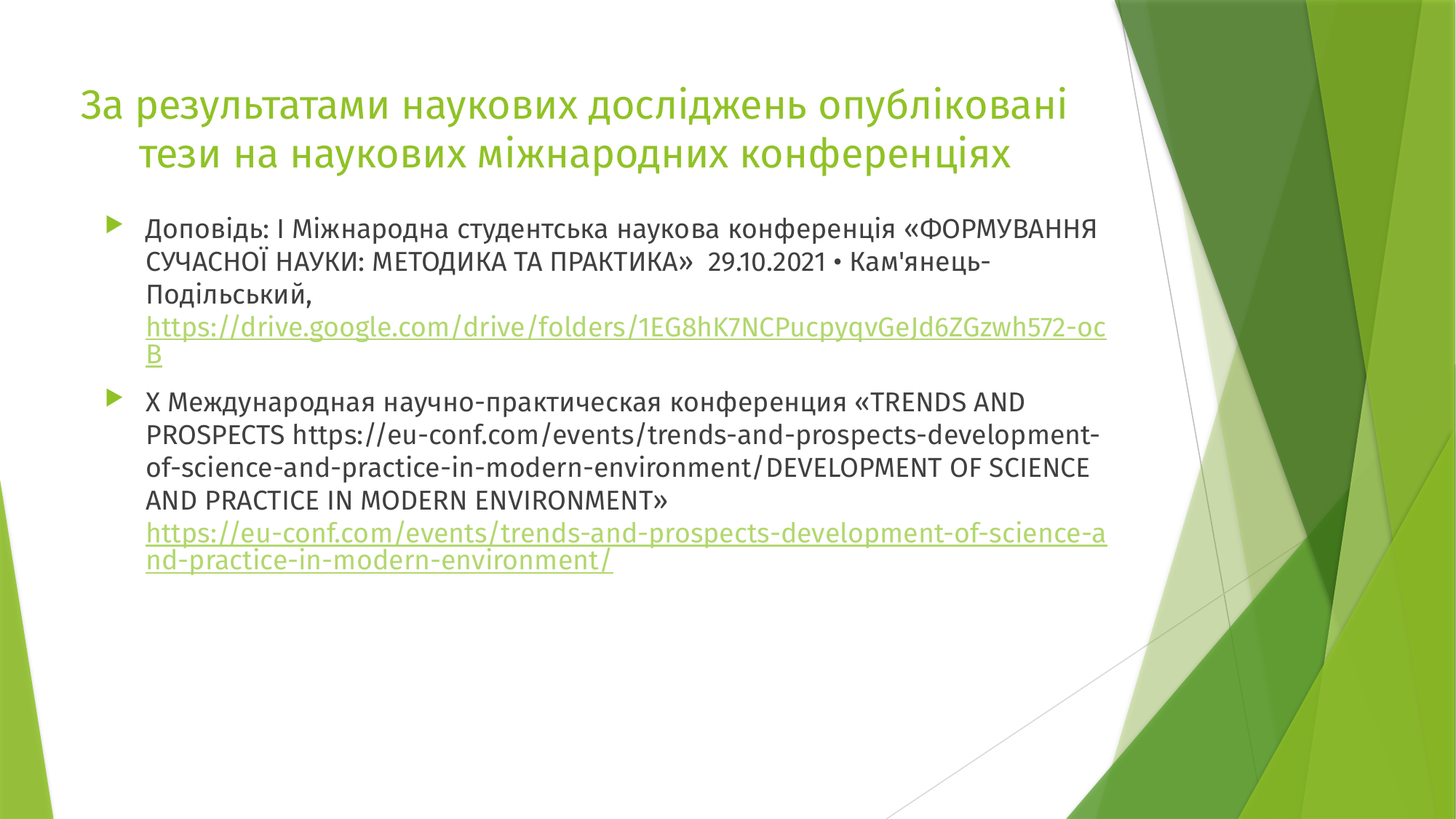

# За результатами наукових досліджень опубліковані тези на наукових міжнародних конференціях
Доповідь: I Міжнародна студентська наукова конференція «ФОРМУВАННЯ СУЧАСНОЇ НАУКИ: МЕТОДИКА ТА ПРАКТИКА»  29.10.2021 • Кам'янець-Подільський, https://drive.google.com/drive/folders/1EG8hK7NCPucpyqvGeJd6ZGzwh572-ocB
X Международная научно-практическая конференция «TRENDS AND PROSPECTS https://eu-conf.com/events/trends-and-prospects-development-of-science-and-practice-in-modern-environment/DEVELOPMENT OF SCIENCE AND PRACTICE IN MODERN ENVIRONMENT» https://eu-conf.com/events/trends-and-prospects-development-of-science-and-practice-in-modern-environment/